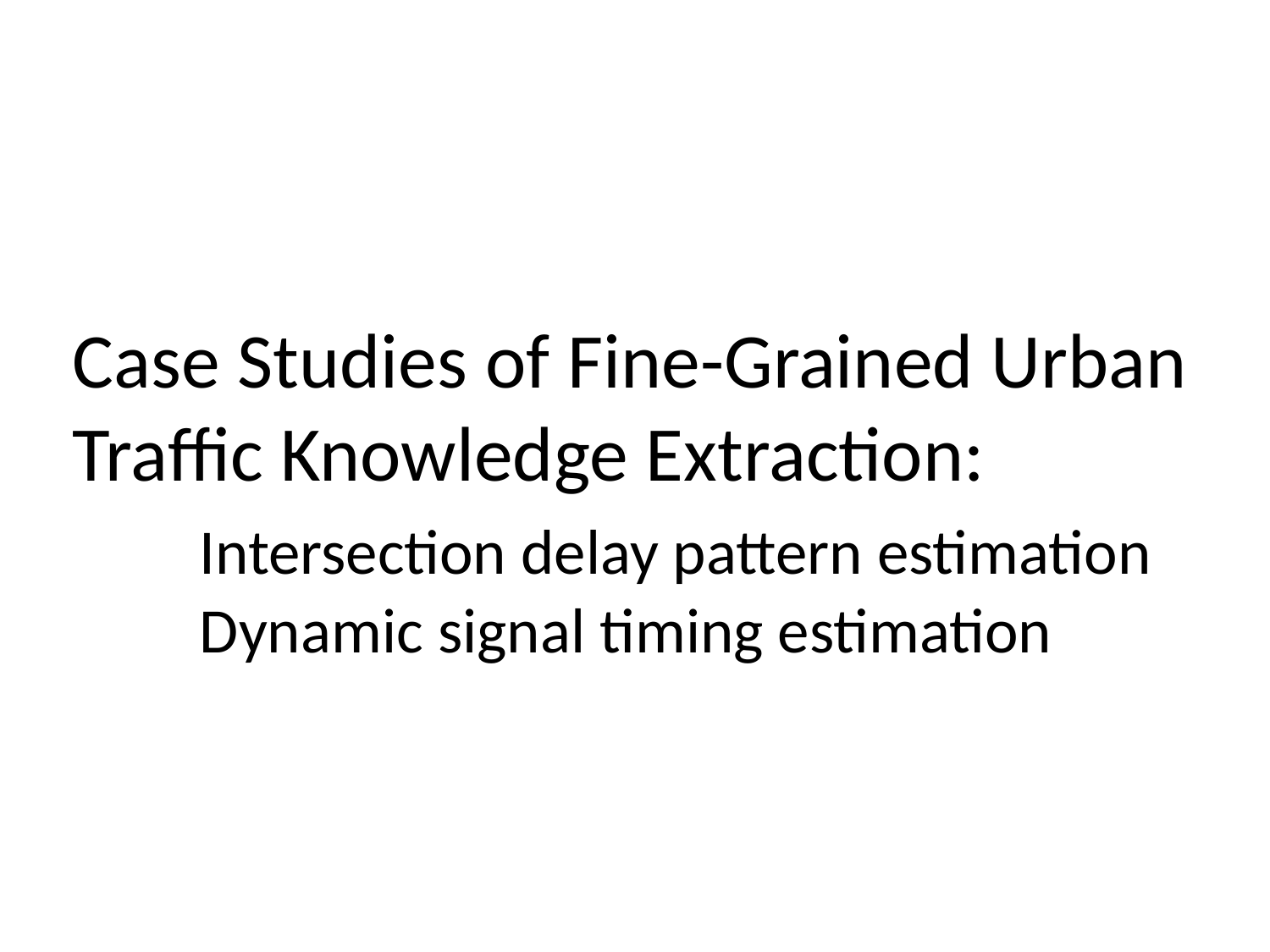

# Case Studies of Fine-Grained Urban Traffic Knowledge Extraction: Intersection delay pattern estimation Dynamic signal timing estimation